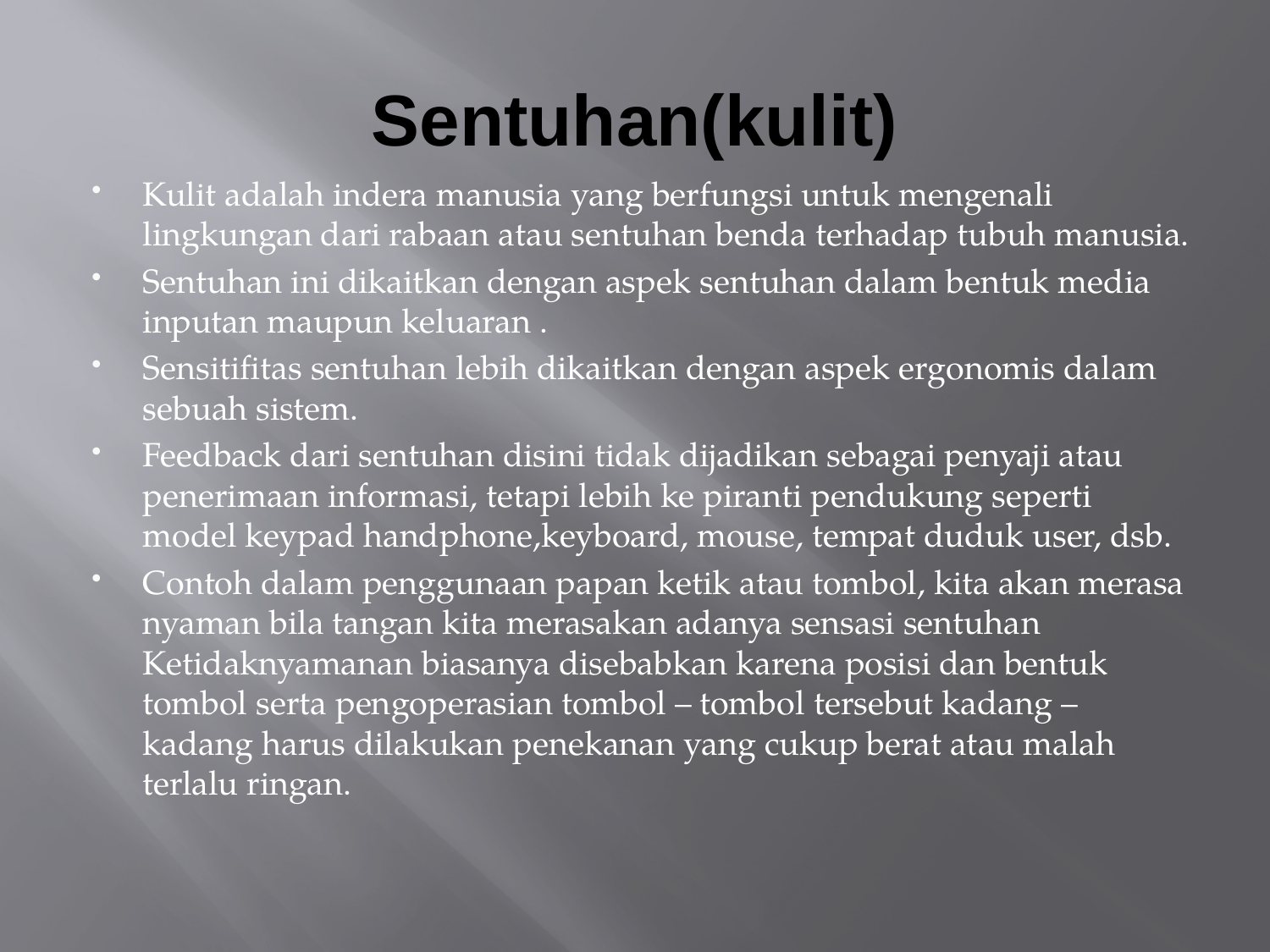

# Sentuhan(kulit)
Kulit adalah indera manusia yang berfungsi untuk mengenali lingkungan dari rabaan atau sentuhan benda terhadap tubuh manusia.
Sentuhan ini dikaitkan dengan aspek sentuhan dalam bentuk media inputan maupun keluaran .
Sensitifitas sentuhan lebih dikaitkan dengan aspek ergonomis dalam sebuah sistem.
Feedback dari sentuhan disini tidak dijadikan sebagai penyaji atau penerimaan informasi, tetapi lebih ke piranti pendukung seperti model keypad handphone,keyboard, mouse, tempat duduk user, dsb.
Contoh dalam penggunaan papan ketik atau tombol, kita akan merasa nyaman bila tangan kita merasakan adanya sensasi sentuhan Ketidaknyamanan biasanya disebabkan karena posisi dan bentuk tombol serta pengoperasian tombol – tombol tersebut kadang – kadang harus dilakukan penekanan yang cukup berat atau malah terlalu ringan.